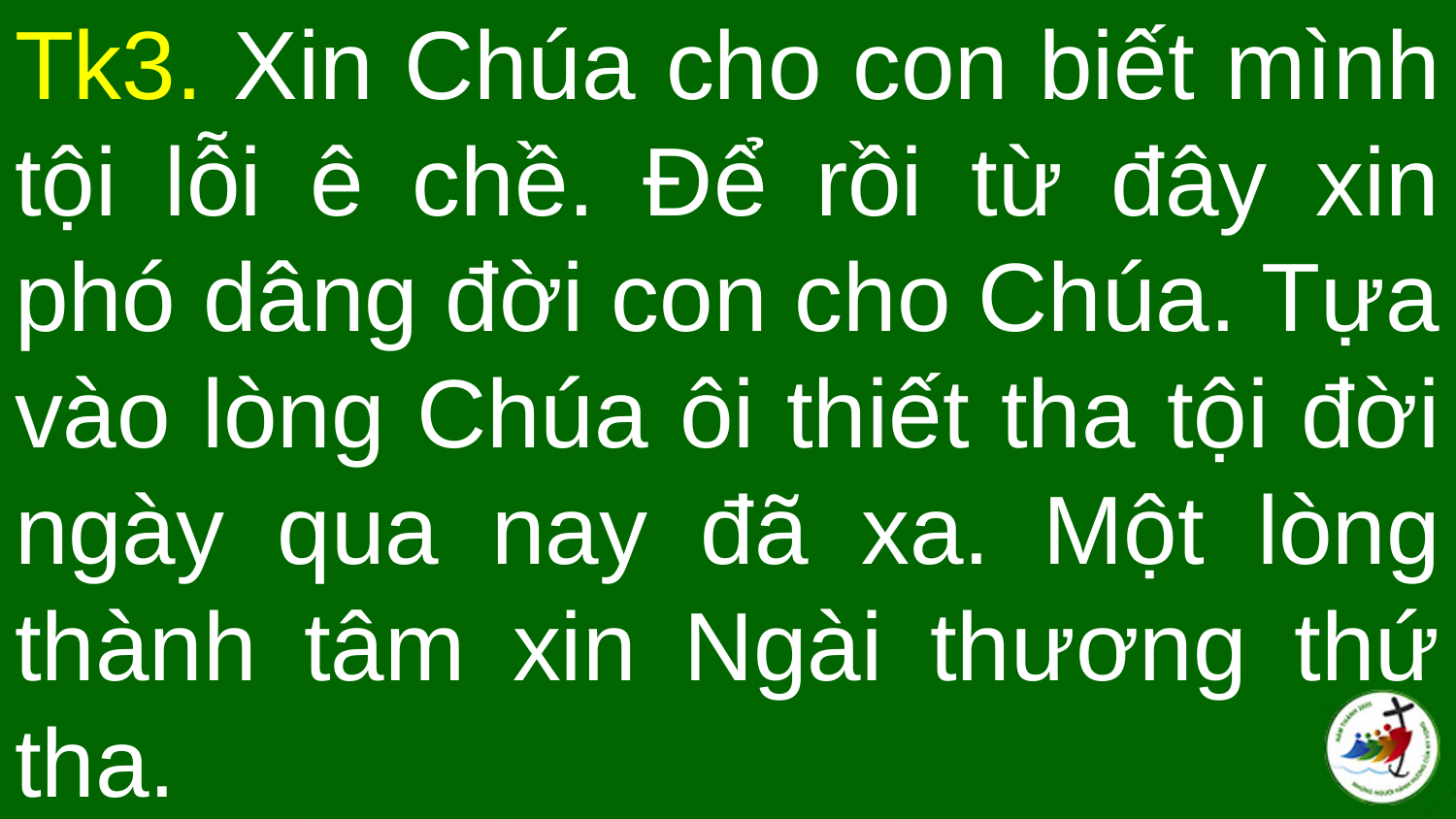

# Tk3. Xin Chúa cho con biết mình tội lỗi ê chề. Để rồi từ đây xin phó dâng đời con cho Chúa. Tựa vào lòng Chúa ôi thiết tha tội đời ngày qua nay đã xa. Một lòng thành tâm xin Ngài thương thứ tha.